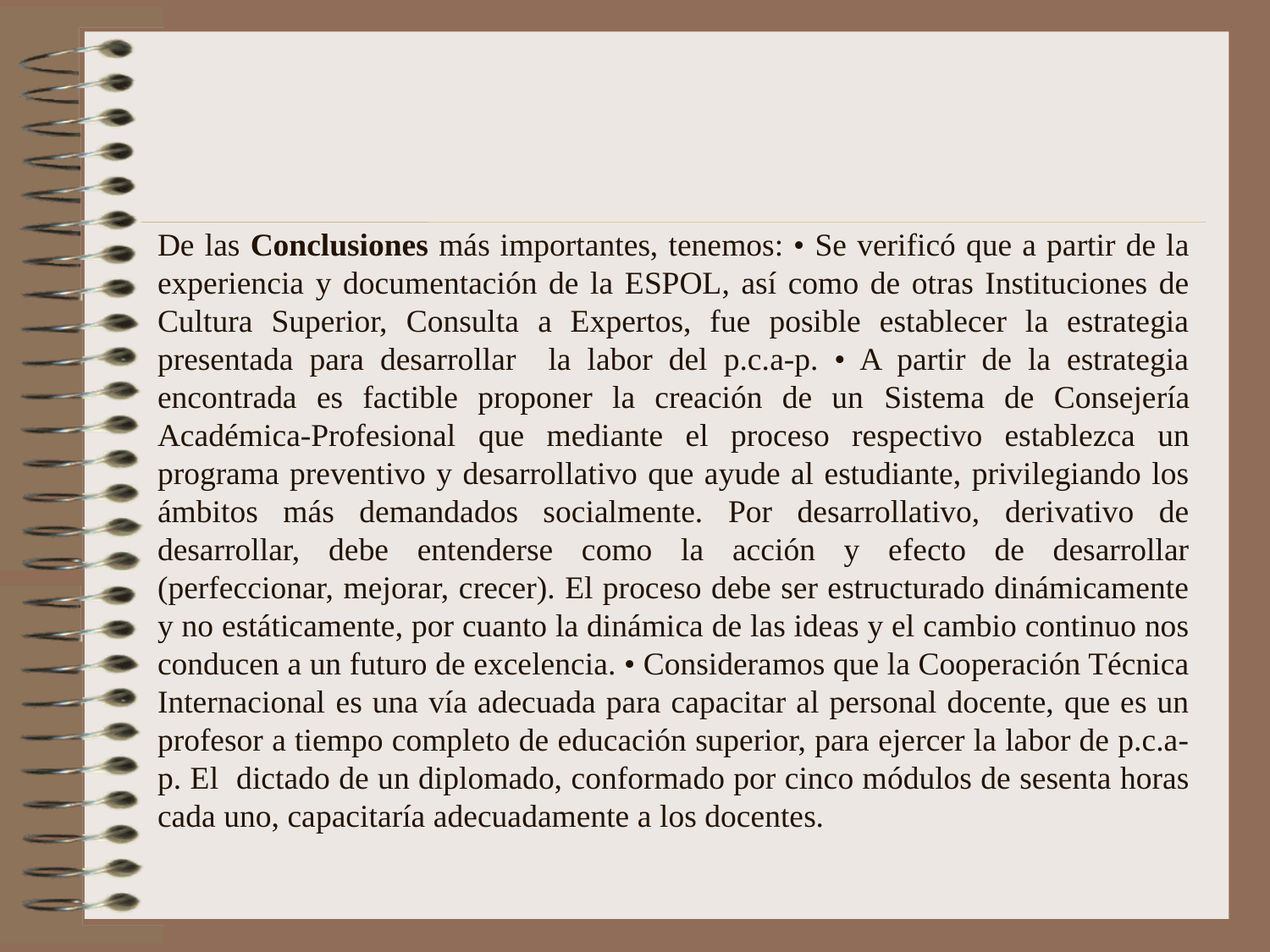

# De las Conclusiones más importantes, tenemos: • Se verificó que a partir de la experiencia y documentación de la ESPOL, así como de otras Instituciones de Cultura Superior, Consulta a Expertos, fue posible establecer la estrategia presentada para desarrollar  la labor del p.c.a-p. • A partir de la estrategia encontrada es factible proponer la creación de un Sistema de Consejería Académica-Profesional que mediante el proceso respectivo establezca un programa preventivo y desarrollativo que ayude al estudiante, privilegiando los ámbitos más demandados socialmente. Por desarrollativo, derivativo de desarrollar, debe entenderse como la acción y efecto de desarrollar (perfeccionar, mejorar, crecer). El proceso debe ser estructurado dinámicamente y no estáticamente, por cuanto la dinámica de las ideas y el cambio continuo nos conducen a un futuro de excelencia. • Consideramos que la Cooperación Técnica Internacional es una vía adecuada para capacitar al personal docente, que es un profesor a tiempo completo de educación superior, para ejercer la labor de p.c.a-p. El  dictado de un diplomado, conformado por cinco módulos de sesenta horas cada uno, capacitaría adecuadamente a los docentes.